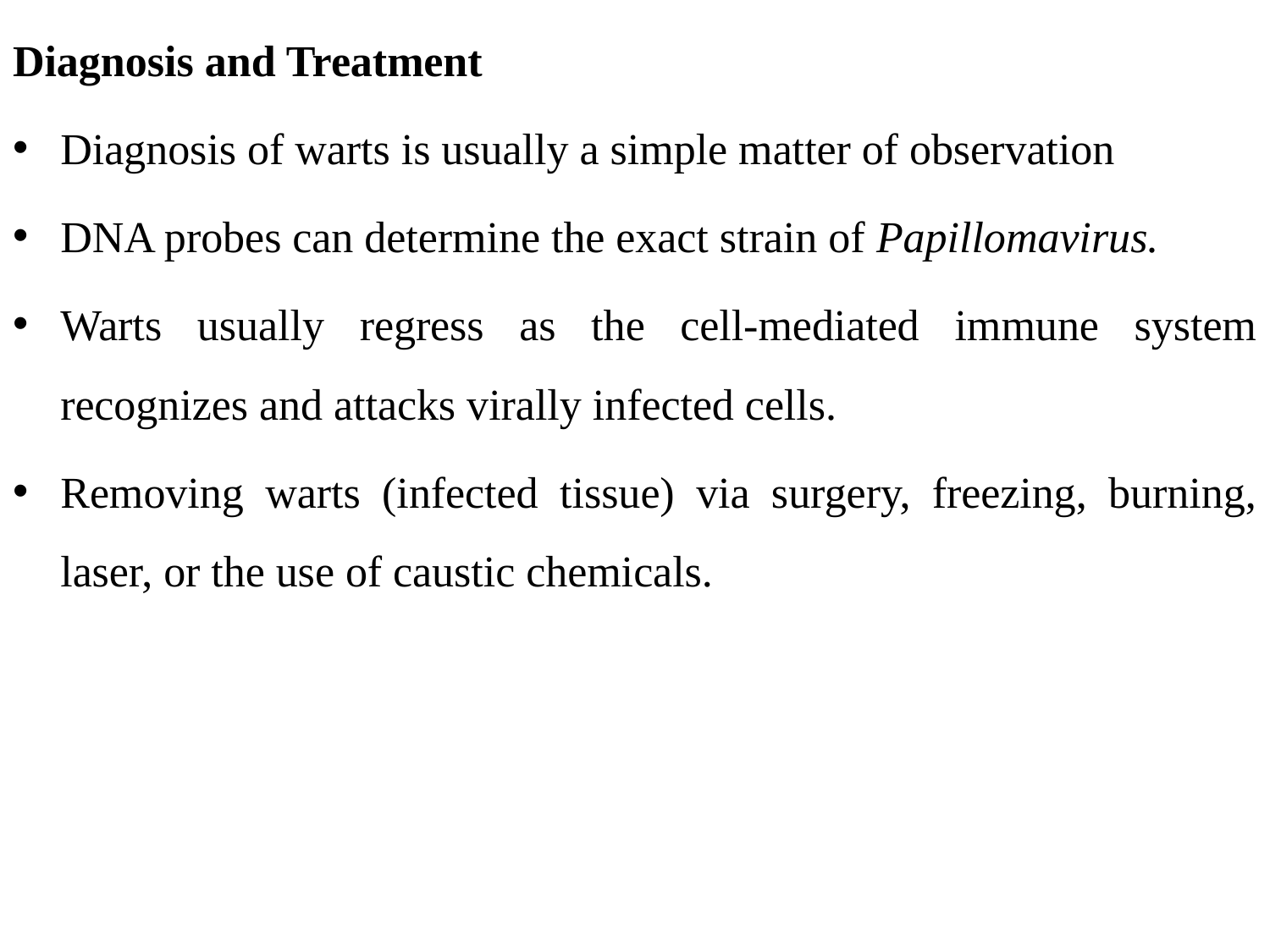

Diagnosis and Treatment
Diagnosis of warts is usually a simple matter of observation
DNA probes can determine the exact strain of Papillomavirus.
Warts usually regress as the cell-mediated immune system recognizes and attacks virally infected cells.
Removing warts (infected tissue) via surgery, freezing, burning, laser, or the use of caustic chemicals.